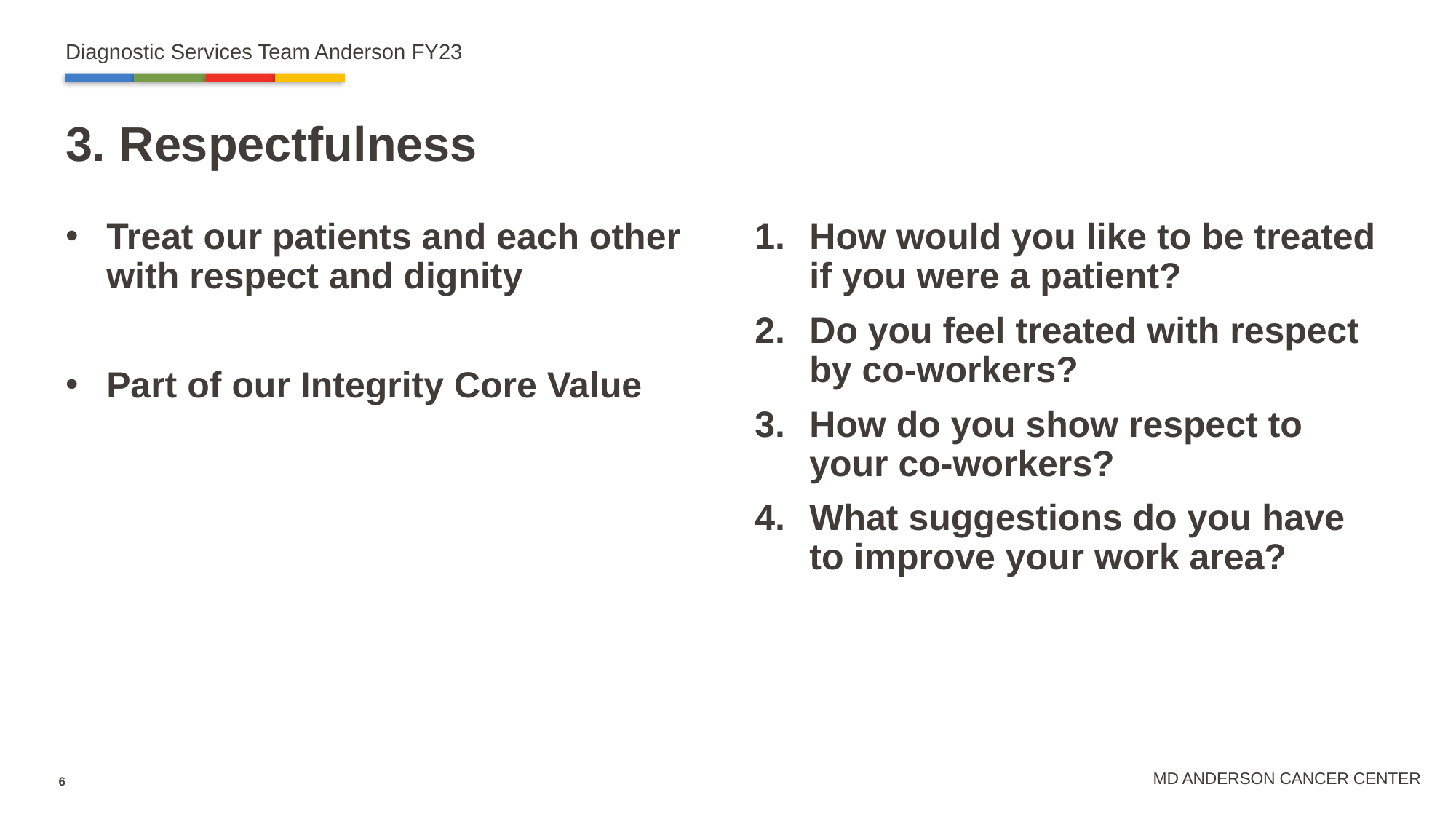

Diagnostic Services Team Anderson FY23
# 3. Respectfulness
Treat our patients and each other with respect and dignity

Part of our Integrity Core Value
How would you like to be treated if you were a patient?
Do you feel treated with respect by co-workers?
How do you show respect to your co-workers?
What suggestions do you have to improve your work area?
6